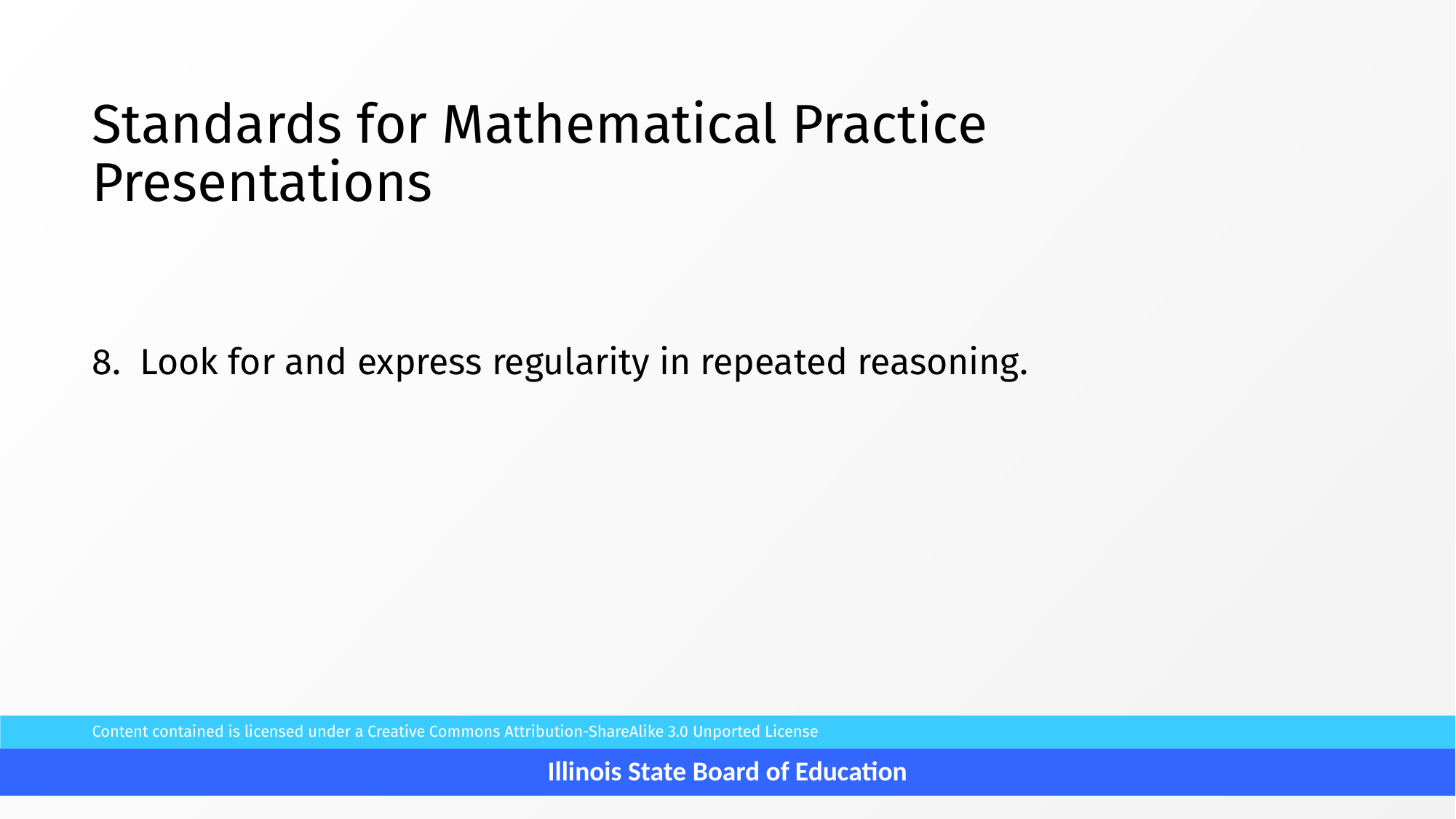

# Standards for Mathematical Practice Presentations

8.  Look for and express regularity in repeated reasoning.
Content contained is licensed under a Creative Commons Attribution-ShareAlike 3.0 Unported License